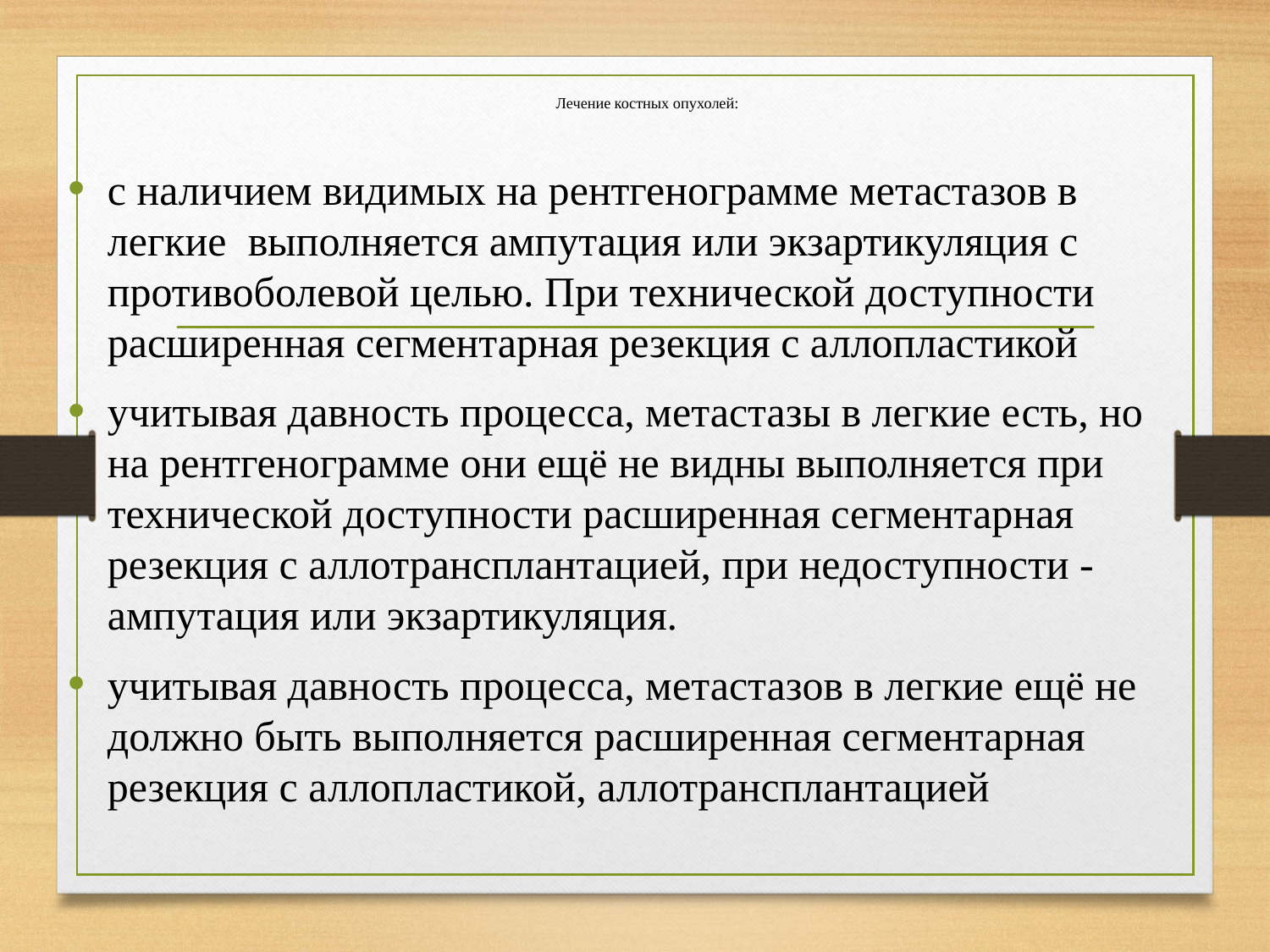

# Лечение костных опухолей:
с наличием видимых на рентгенограмме метастазов в легкие  выполняется ампутация или экзартикуляция с противоболевой целью. При технической доступности расширенная сегментарная резекция с аллопластикой
учитывая давность процесса, метастазы в легкие есть, но на рентгенограмме они ещё не видны выполняется при технической доступности расширенная сегментарная резекция с аллотрансплантацией, при недоступности - ампутация или экзартикуляция.
учитывая давность процесса, метастазов в легкие ещё не должно быть выполняется расширенная сегментарная резекция с аллопластикой, аллотрансплантацией